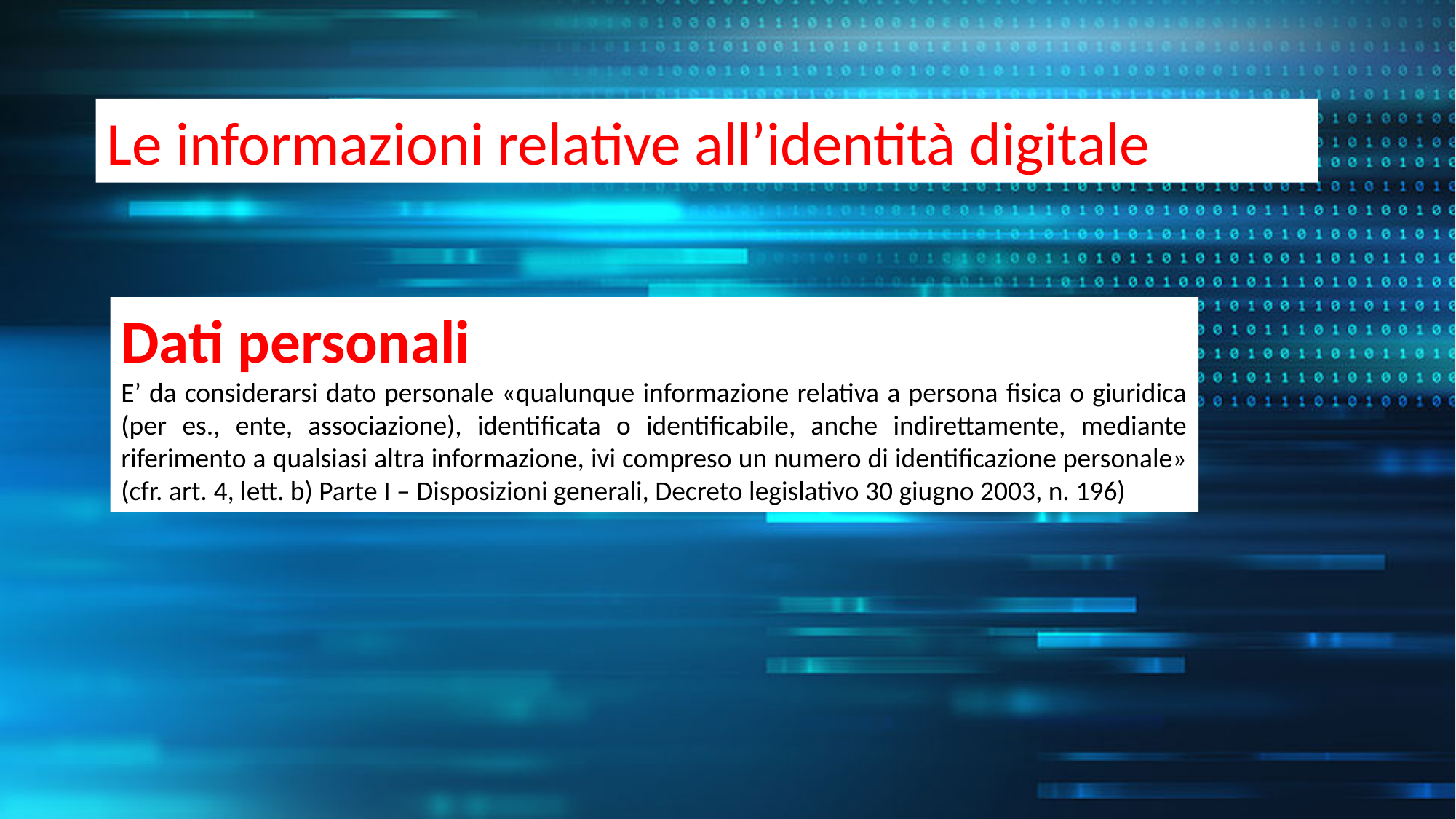

Le informazioni relative all’identità digitale
Dati personali
E’ da considerarsi dato personale «qualunque informazione relativa a persona fisica o giuridica (per es., ente, associazione), identificata o identificabile, anche indirettamente, mediante riferimento a qualsiasi altra informazione, ivi compreso un numero di identificazione personale» (cfr. art. 4, lett. b) Parte I – Disposizioni generali, Decreto legislativo 30 giugno 2003, n. 196)